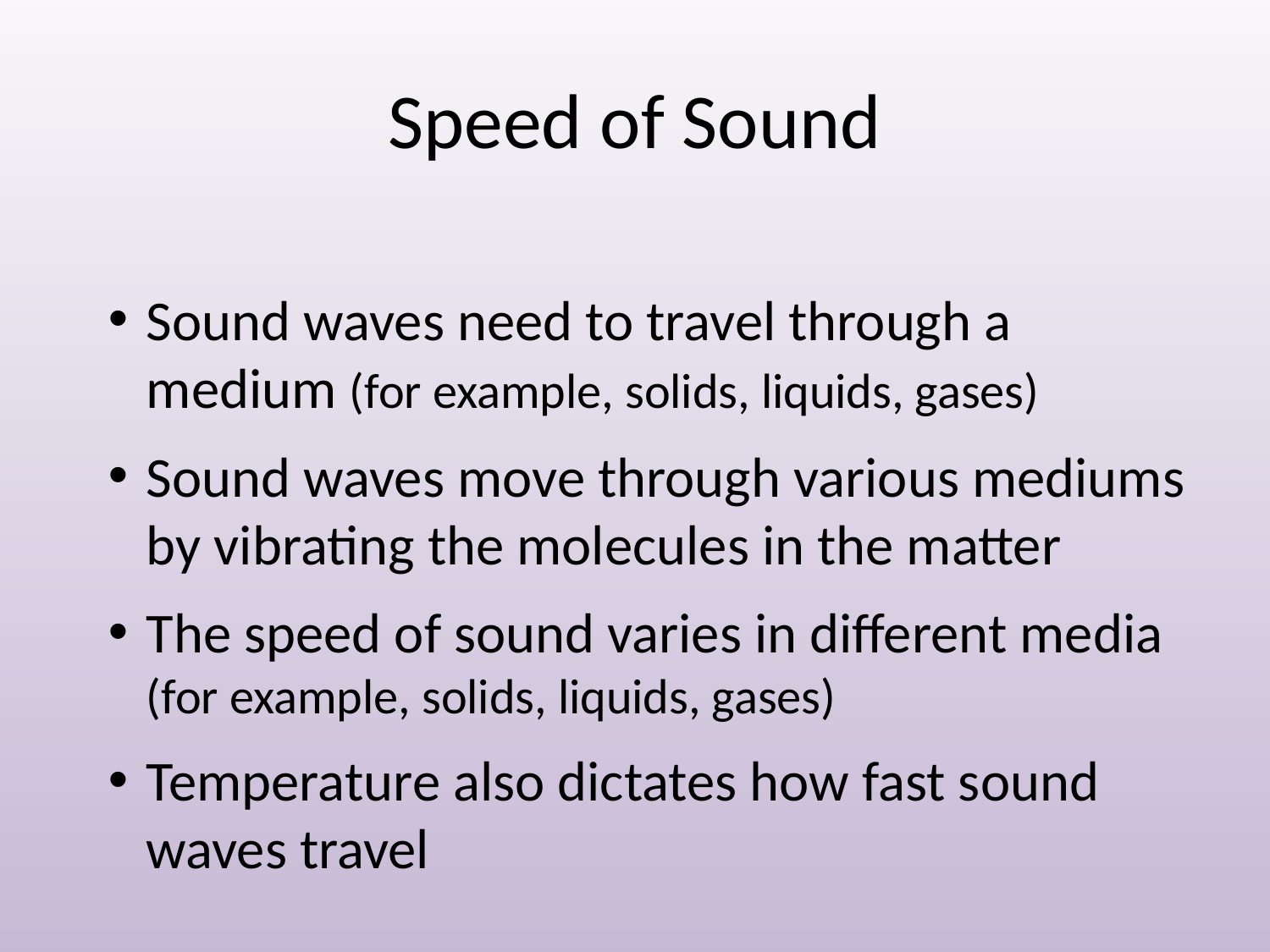

# Speed of Sound
Sound waves need to travel through a medium (for example, solids, liquids, gases)
Sound waves move through various mediums by vibrating the molecules in the matter
The speed of sound varies in different media (for example, solids, liquids, gases)
Temperature also dictates how fast sound waves travel